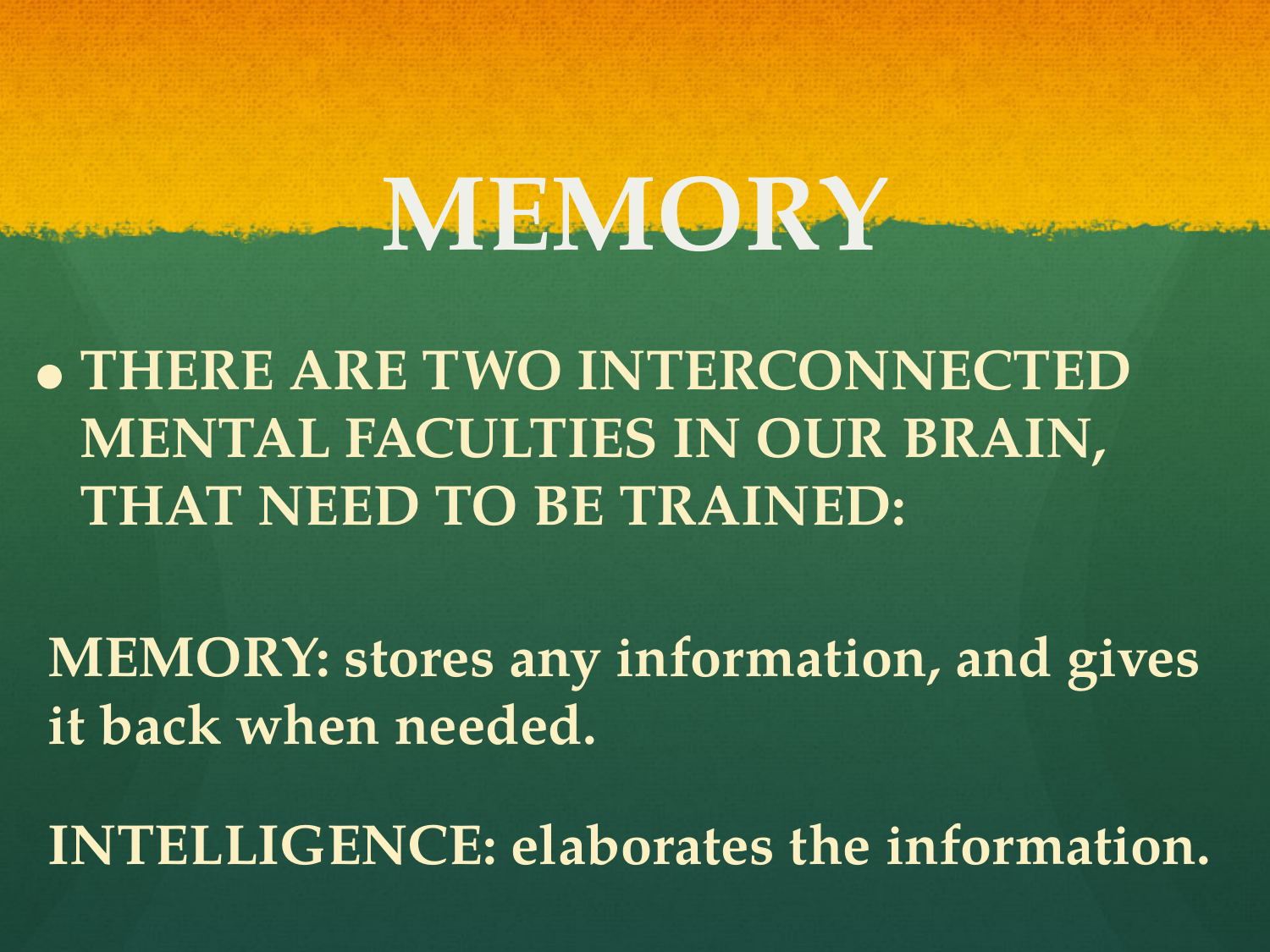

# MEMORY
THERE ARE TWO INTERCONNECTED MENTAL FACULTIES IN OUR BRAIN, THAT NEED TO BE TRAINED:
MEMORY: stores any information, and gives it back when needed.
INTELLIGENCE: elaborates the information.